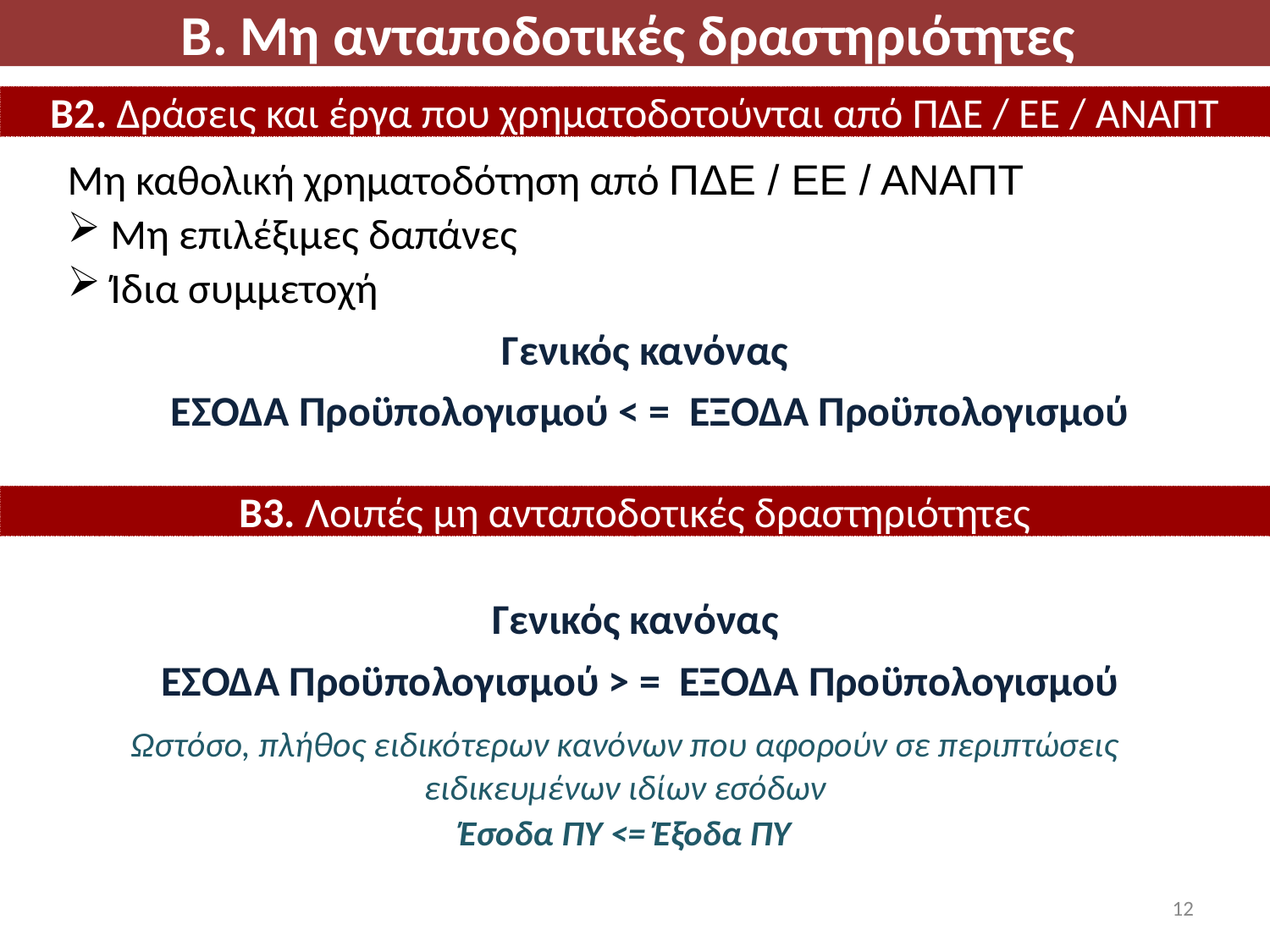

# Β. Μη ανταποδοτικές δραστηριότητες
Β2. Δράσεις και έργα που χρηματοδοτούνται από ΠΔΕ / ΕΕ / ΑΝΑΠΤ
Μη καθολική χρηματοδότηση από ΠΔΕ / ΕΕ / ΑΝΑΠΤ
 Μη επιλέξιμες δαπάνες
 Ίδια συμμετοχή

Γενικός κανόνας
ΕΣΟΔΑ Προϋπολογισμού < =  ΕΞΟΔΑ Προϋπολογισμού
Β3. Λοιπές μη ανταποδοτικές δραστηριότητες
Γενικός κανόνας
ΕΣΟΔΑ Προϋπολογισμού > =  ΕΞΟΔΑ Προϋπολογισμού
Ωστόσο, πλήθος ειδικότερων κανόνων που αφορούν σε περιπτώσεις ειδικευμένων ιδίων εσόδων
Έσοδα ΠΥ <= Έξοδα ΠΥ
12